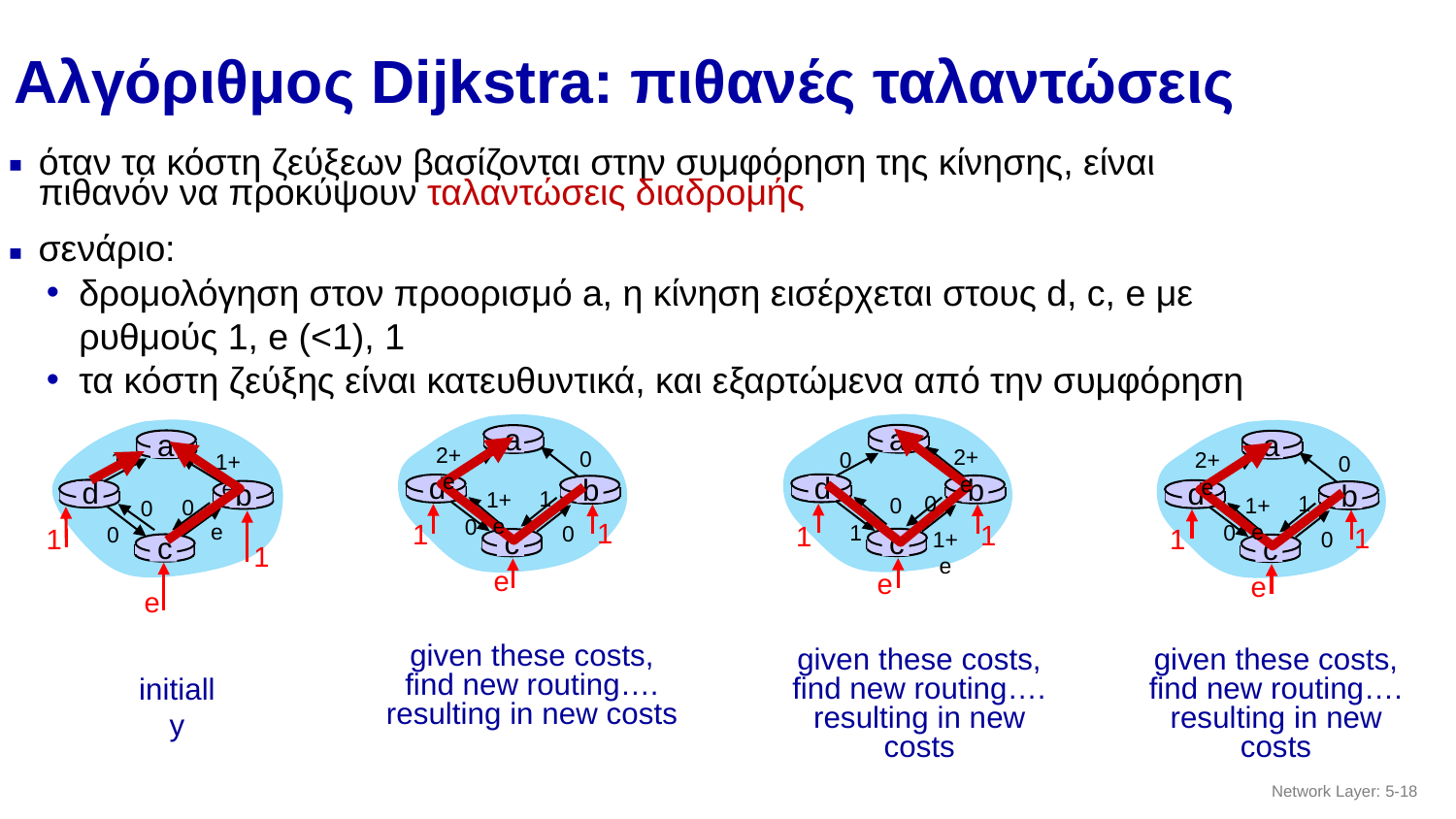

# Αλγόριθμος Dijkstra: πιθανές ταλαντώσεις
όταν τα κόστη ζεύξεων βασίζονται στην συμφόρηση της κίνησης, είναι πιθανόν να προκύψουν ταλαντώσεις διαδρομής
σενάριο:
δρομολόγηση στον προορισμό a, η κίνηση εισέρχεται στους d, c, e με ρυθμούς 1, e (<1), 1
τα κόστη ζεύξης είναι κατευθυντικά, και εξαρτώμενα από την συμφόρηση

a

d

b

c

given these costs,
find new routing….
resulting in new costs

a

d

b

c

given these costs,
find new routing….
resulting in new costs

a

d

b

c

given these costs,
find new routing….
resulting in new costs
a

2+e
0
1
1+e
0
0

2+e
0
0
0
1
1+e
2+e
0
1
1+e
0
0
1

1+e

d

b

0
0

1
1
e
1
1
e
e
1
1
e
0
1
1
e
c

initially
Network Layer: 5-18